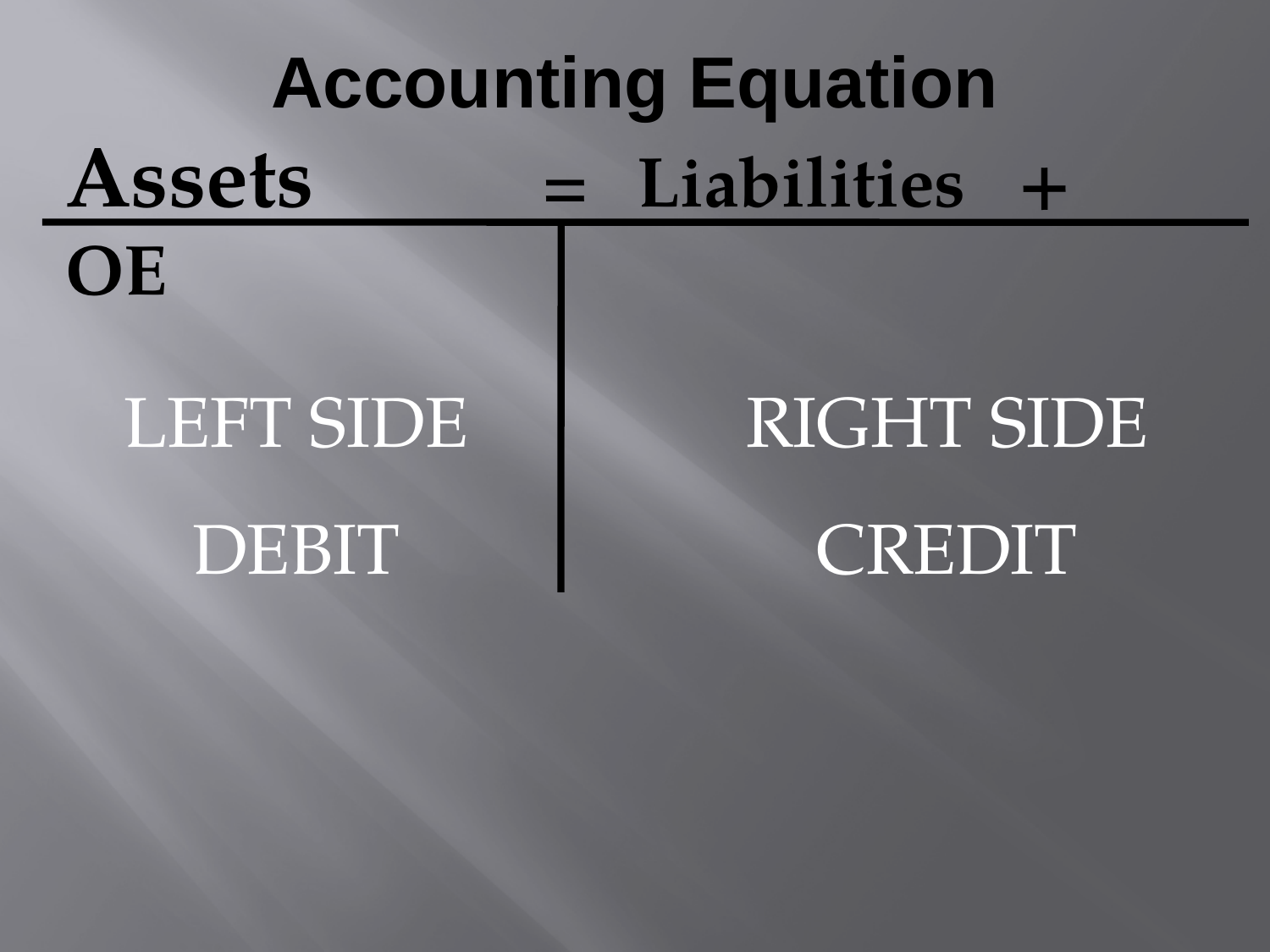

# Accounting Equation
Assets		      =   Liabilities   +   OE
LEFT SIDE
RIGHT SIDE
DEBIT
CREDIT